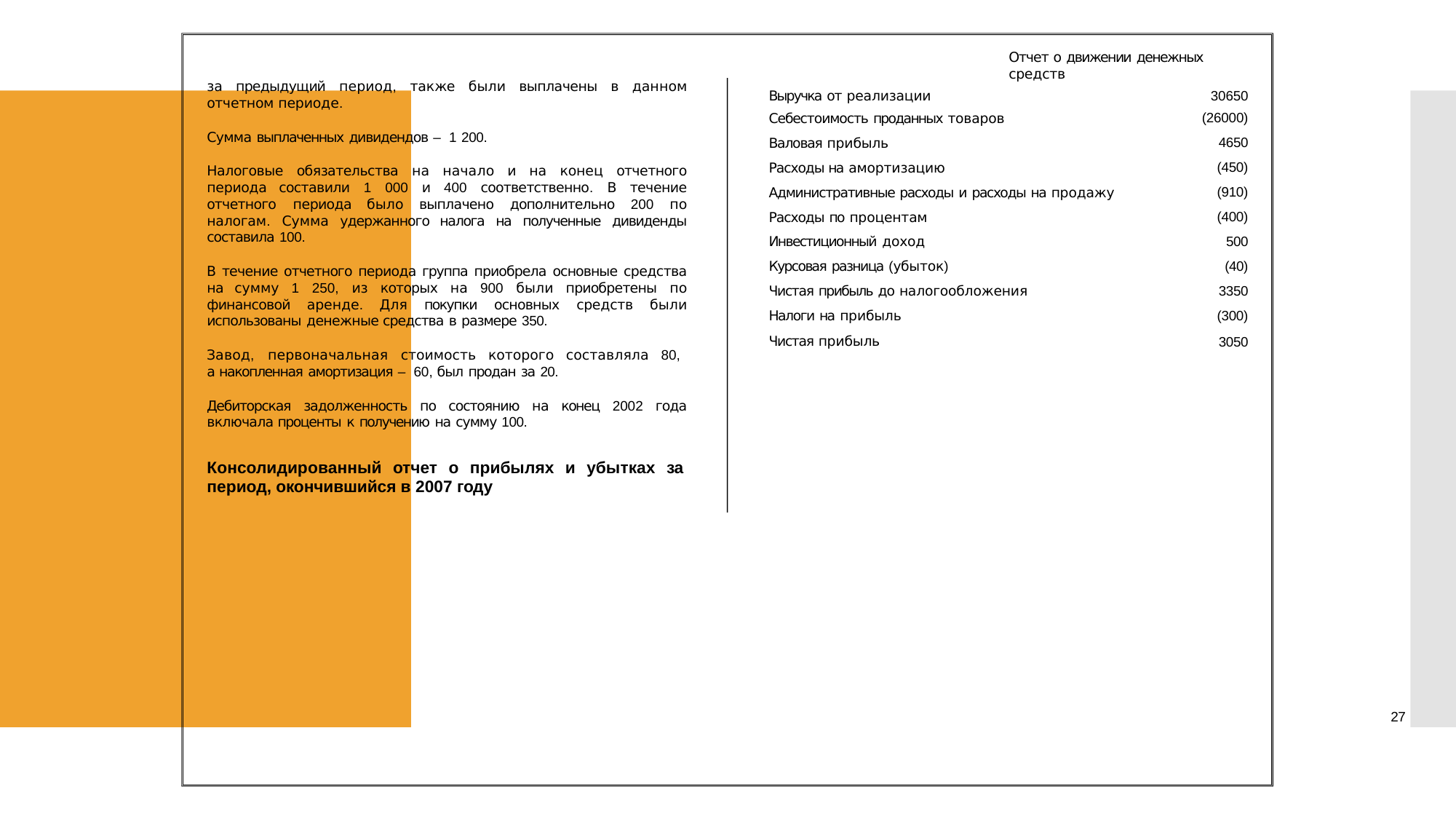

Отчет о движении денежных средств
за предыдущий период, также были выплачены в данном отчетном периоде.

Сумма выплаченных дивидендов – 1 200.

Налоговые обязательства на начало и на конец отчетного периода составили 1 000 и 400 соответственно. В течение отчетного периода было выплачено дополнительно 200 по налогам. Сумма удержанного налога на полученные дивиденды составила 100.

В течение отчетного периода группа приобрела основные средства на сумму 1 250, из которых на 900 были приобретены по финансовой аренде. Для покупки основных средств были использованы денежные средства в размере 350.

Завод,  первоначальная  стоимость которого составляла 80,  а накопленная амортизация – 60, был продан за 20.

Дебиторская задолженность по состоянию на конец 2002 года включала проценты к получению на сумму 100.

| Выручка от реализации | 30650 |
| --- | --- |
| Себестоимость проданных товаров | (26000) |
| Валовая прибыль | 4650 |
| Расходы на амортизацию | (450) |
| Административные расходы и расходы на продажу | (910) |
| Расходы по процентам | (400) |
| Инвестиционный доход | 500 |
| Курсовая разница (убыток) | (40) |
| Чистая прибыль до налогообложения | 3350 |
| Налоги на прибыль | (300) |
| Чистая прибыль | 3050 |
Консолидированный отчет о прибылях и убытках за период, окончившийся в 2007 году
27